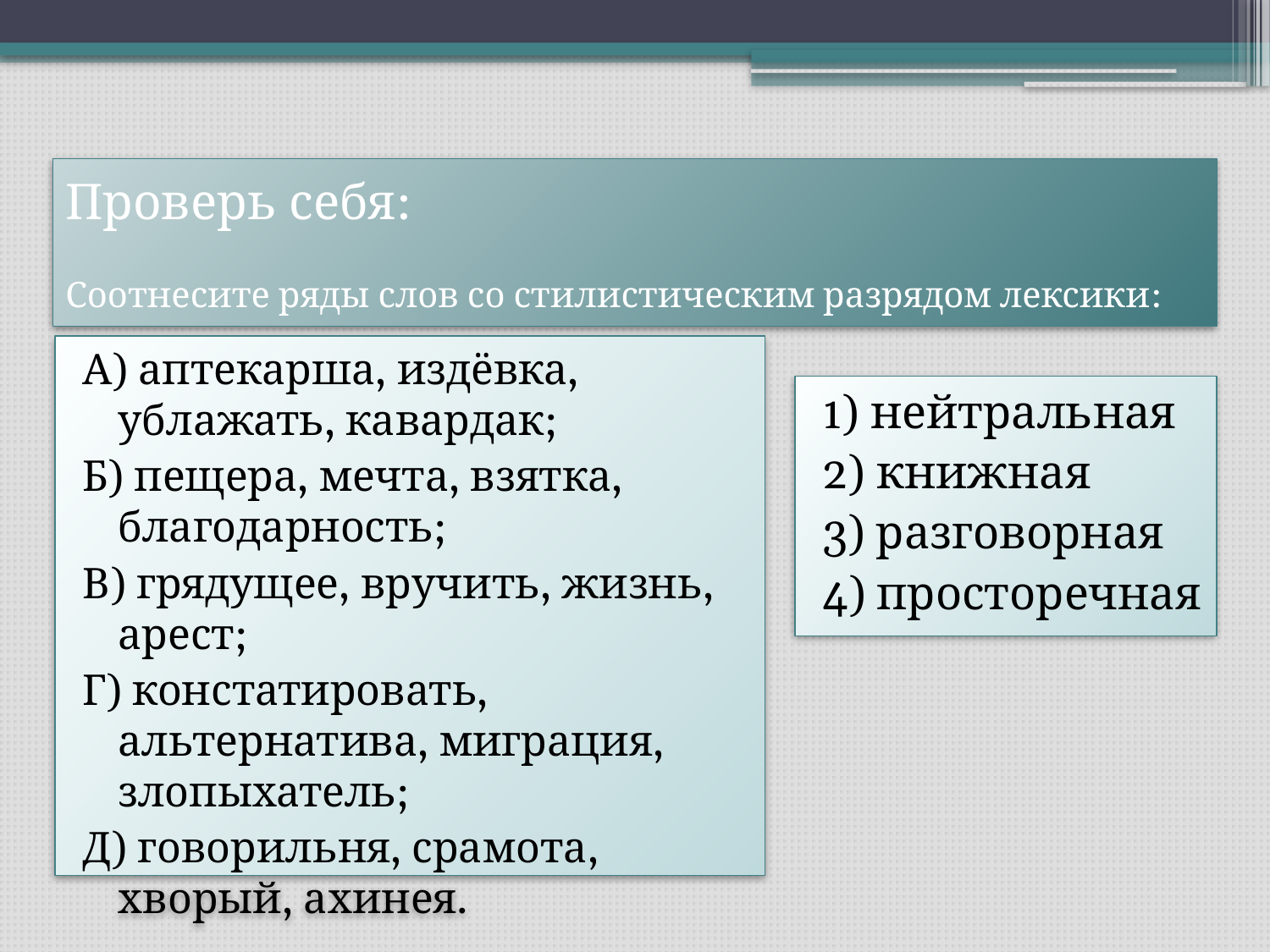

# Проверь себя: Соотнесите ряды слов со стилистическим разрядом лексики:
А) аптекарша, издёвка, ублажать, кавардак;
Б) пещера, мечта, взятка, благодарность;
В) грядущее, вручить, жизнь, арест;
Г) констатировать, альтернатива, миграция, злопыхатель;
Д) говорильня, срамота, хворый, ахинея.
1) нейтральная
2) книжная
3) разговорная
4) просторечная